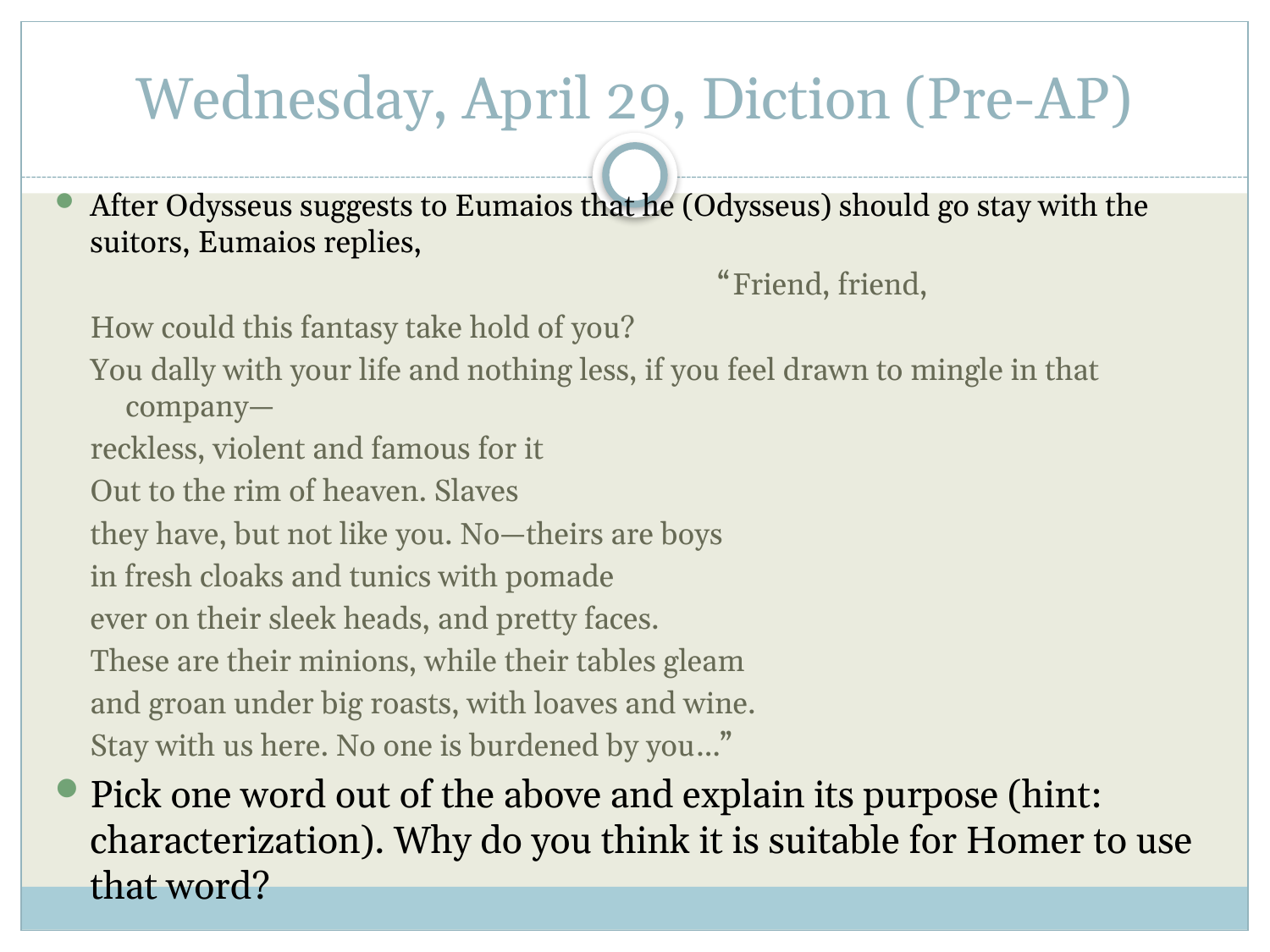

# Wednesday, April 29, Diction (Pre-AP)
After Odysseus suggests to Eumaios that he (Odysseus) should go stay with the suitors, Eumaios replies,
                                                                                     “Friend, friend,
How could this fantasy take hold of you?
You dally with your life and nothing less, if you feel drawn to mingle in that company—
reckless, violent and famous for it
Out to the rim of heaven. Slaves
they have, but not like you. No—theirs are boys
in fresh cloaks and tunics with pomade
ever on their sleek heads, and pretty faces.
These are their minions, while their tables gleam
and groan under big roasts, with loaves and wine.
Stay with us here. No one is burdened by you…”
Pick one word out of the above and explain its purpose (hint: characterization). Why do you think it is suitable for Homer to use that word?